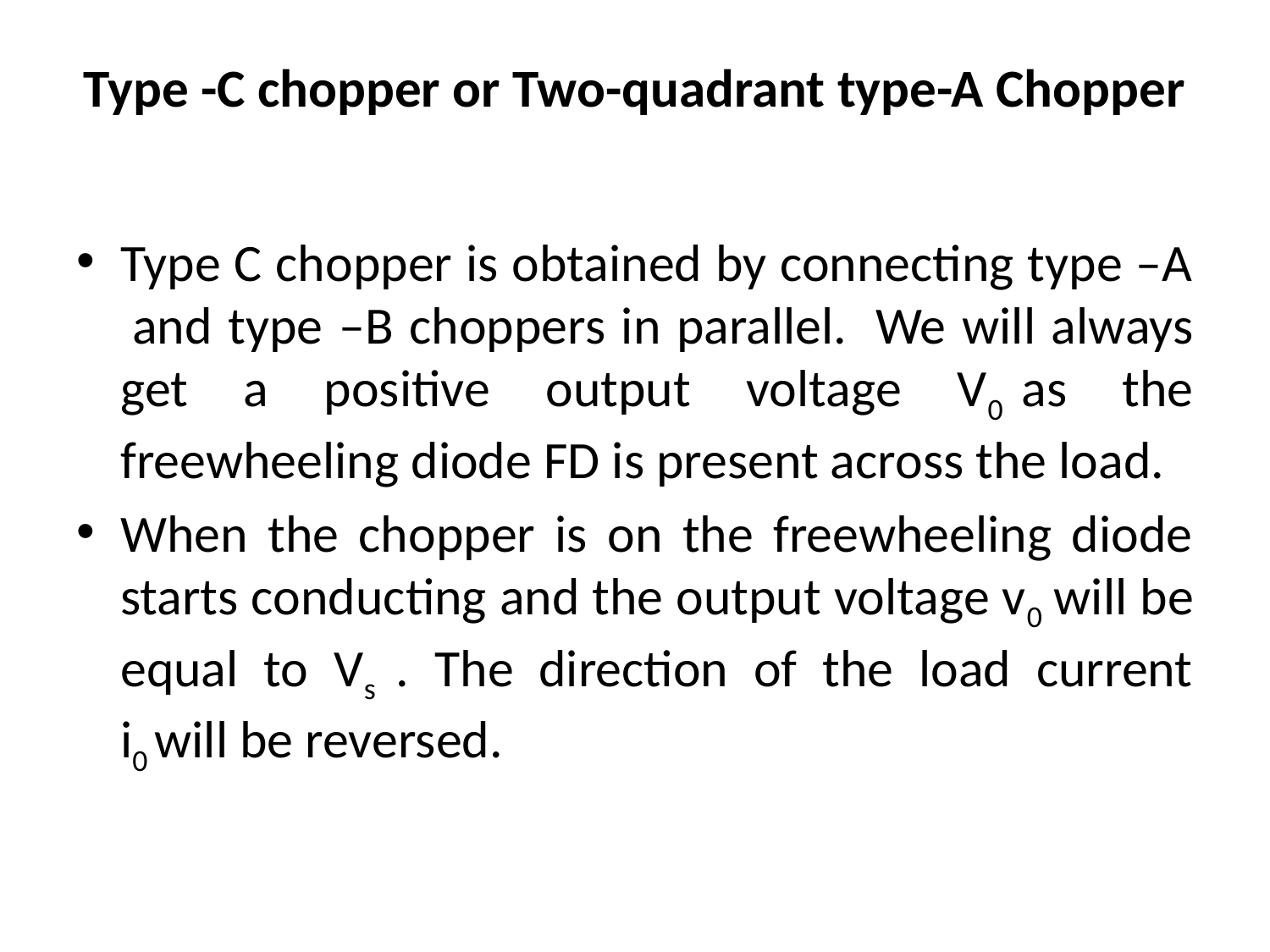

# Type -C chopper or Two-quadrant type-A Chopper
Type C chopper is obtained by connecting type –A  and type –B choppers in parallel.  We will always get a positive output voltage V0  as the freewheeling diode FD is present across the load.
When the chopper is on the freewheeling diode starts conducting and the output voltage v0 will be equal to Vs   . The direction of the load current i0 will be reversed.